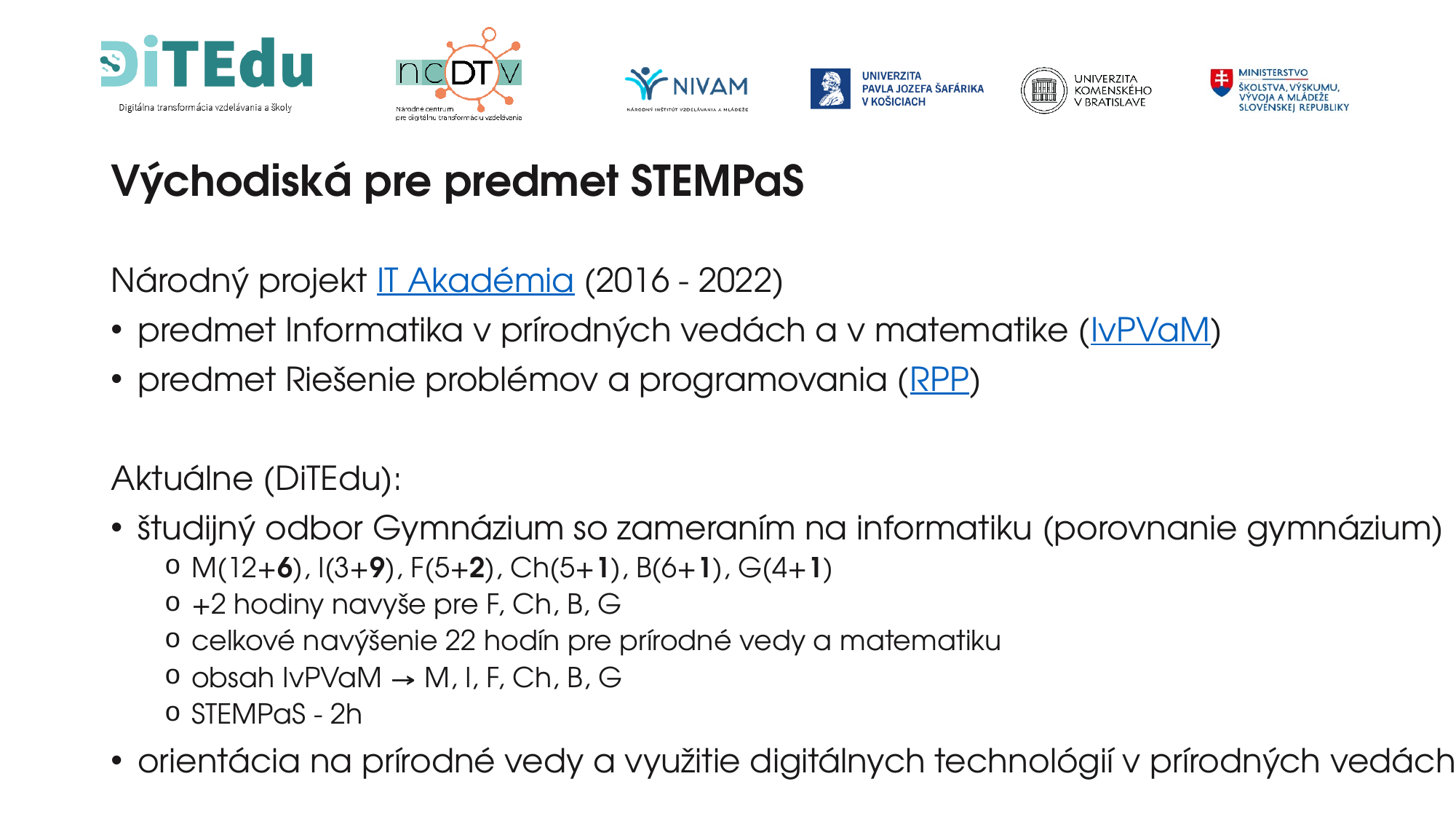

# Východiská pre predmet STEMPaS
Národný projekt IT Akadémia (2016 - 2022)
predmet Informatika v prírodných vedách a v matematike (IvPVaM)
predmet Riešenie problémov a programovania (RPP)

Aktuálne (DiTEdu):
študijný odbor Gymnázium so zameraním na informatiku (porovnanie gymnázium)
M(12+6), I(3+9), F(5+2), Ch(5+1), B(6+1), G(4+1)
+2 hodiny navyše pre F, Ch, B, G
celkové navýšenie 22 hodín pre prírodné vedy a matematiku
obsah IvPVaM → M, I, F, Ch, B, G
STEMPaS - 2h
orientácia na prírodné vedy a využitie digitálnych technológií v prírodných vedách